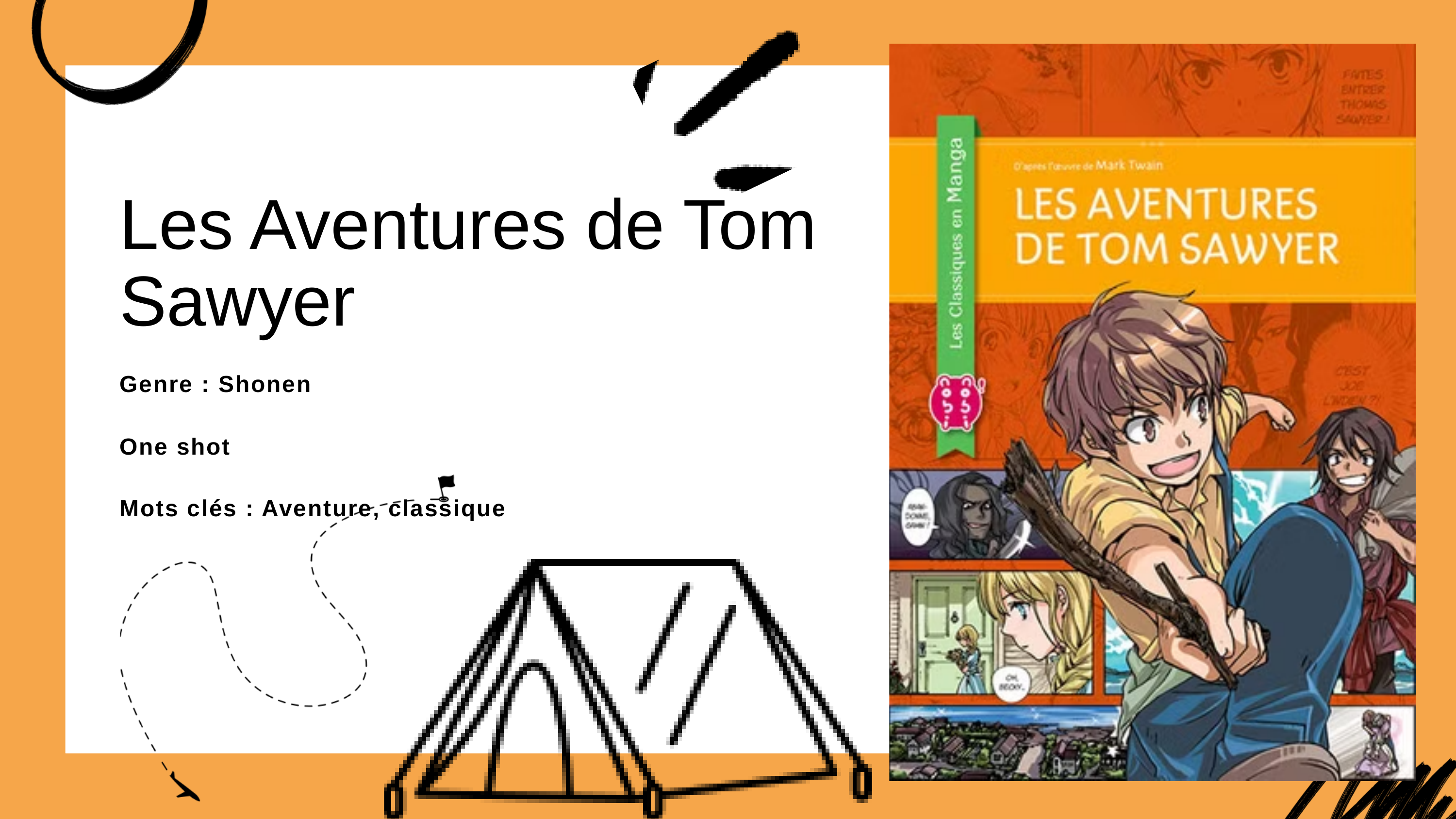

Les Aventures de Tom Sawyer

Genre : Shonen

One shot

Mots clés : Aventure, classique